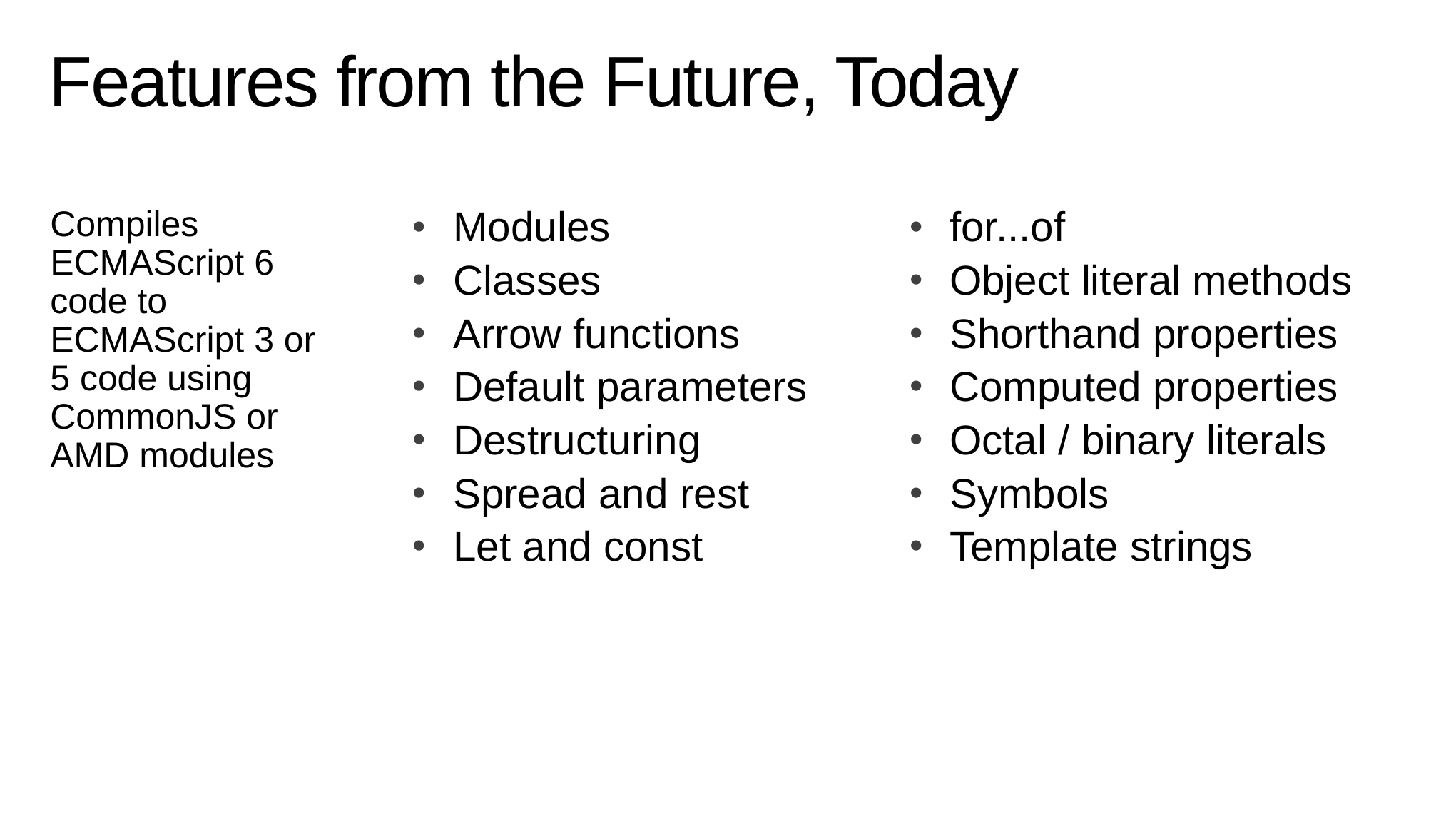

# Features from the Future, Today
Compiles ECMAScript 6 code to ECMAScript 3 or 5 code using CommonJS or AMD modules
Modules
Classes
Arrow functions
Default parameters
Destructuring
Spread and rest
Let and const
for...of
Object literal methods
Shorthand properties
Computed properties
Octal / binary literals
Symbols
Template strings